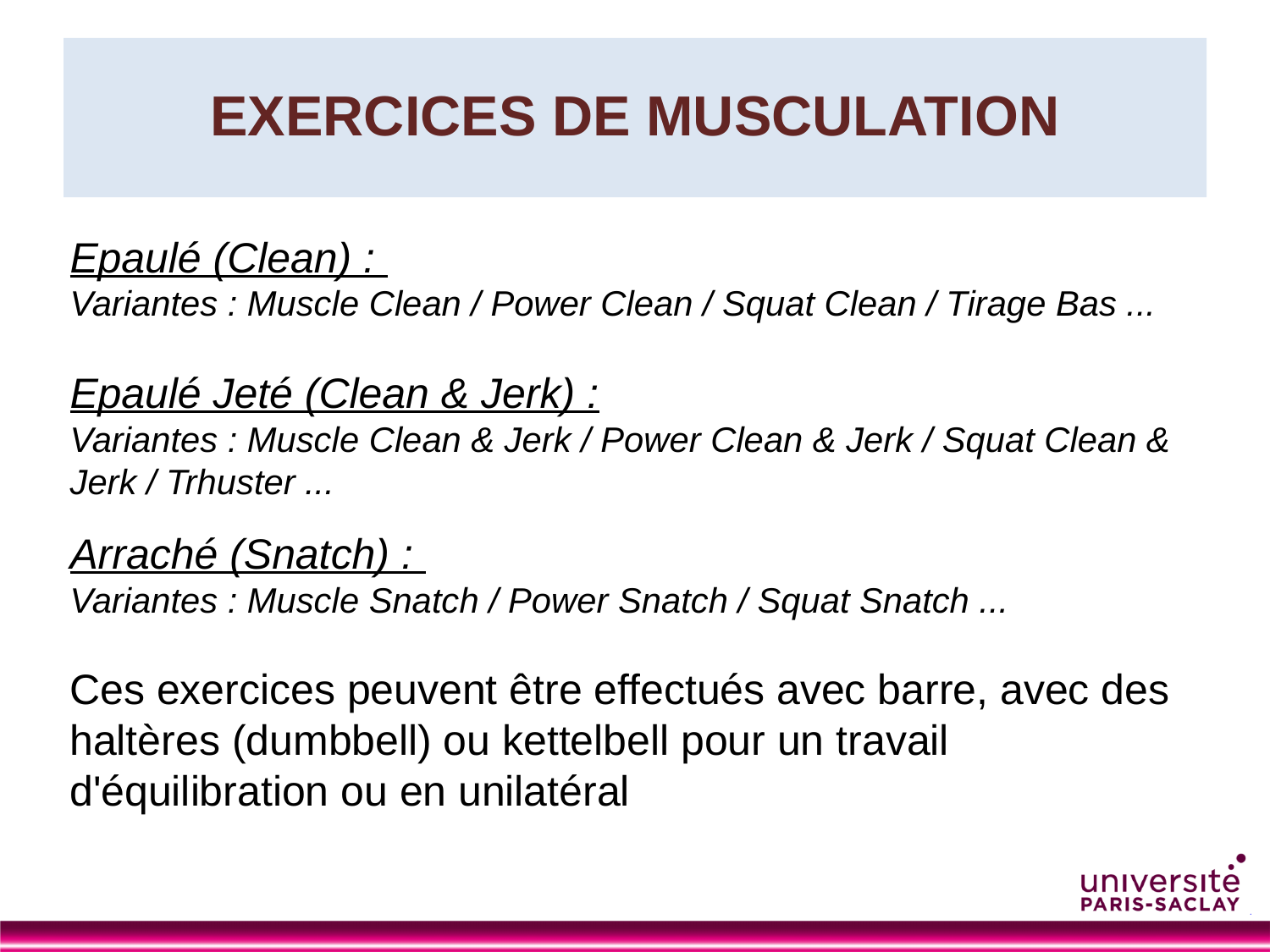

# EXERCICES DE MUSCULATION

Epaulé (Clean) :
Variantes : Muscle Clean / Power Clean / Squat Clean / Tirage Bas ...

Epaulé Jeté (Clean & Jerk) :
Variantes : Muscle Clean & Jerk / Power Clean & Jerk / Squat Clean & Jerk / Trhuster ...

Arraché (Snatch) :
Variantes : Muscle Snatch / Power Snatch / Squat Snatch ...

Ces exercices peuvent être effectués avec barre, avec des haltères (dumbbell) ou kettelbell pour un travail d'équilibration ou en unilatéral